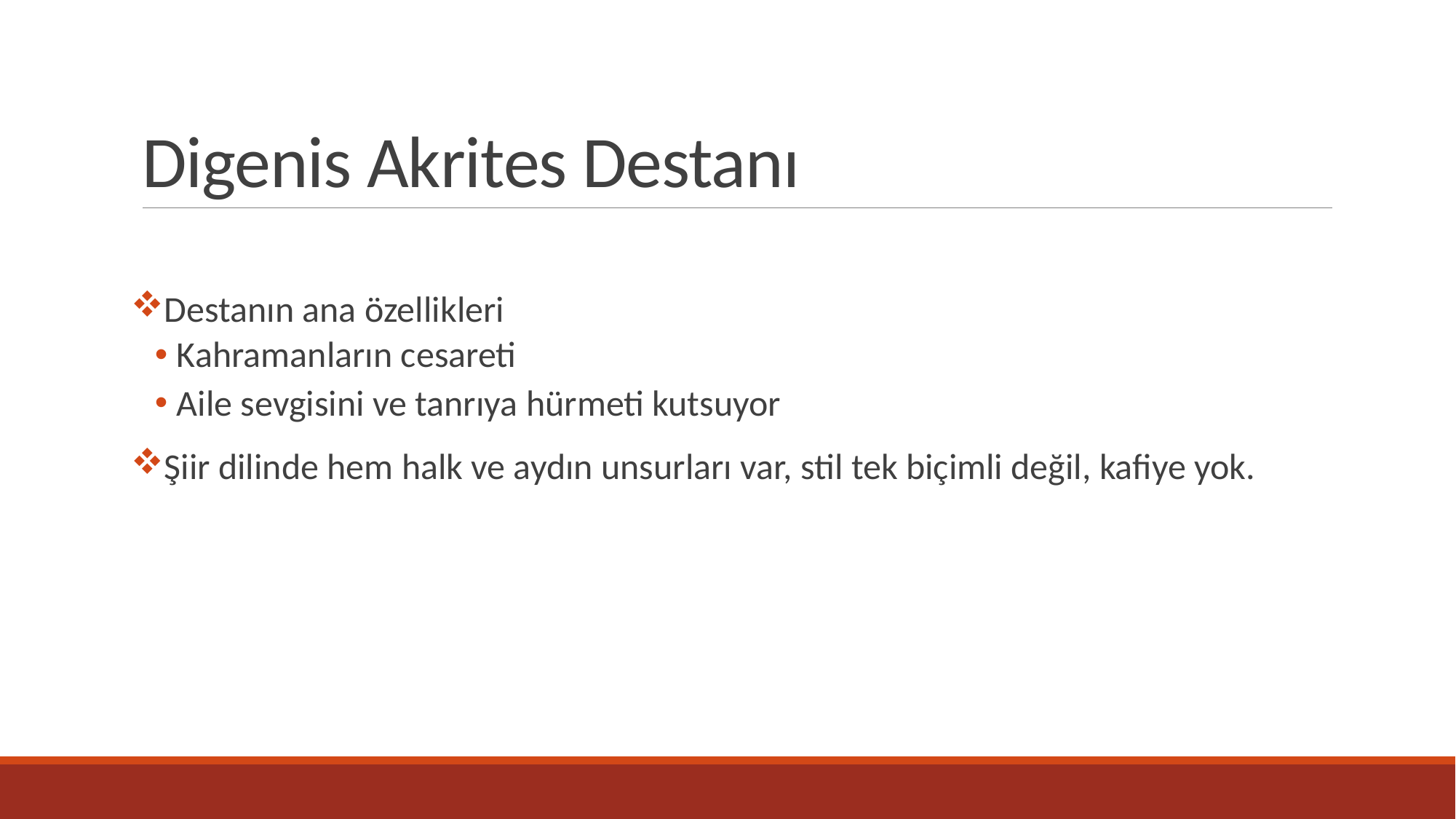

# Digenis Akrites Destanı

Destanın ana özellikleri
Kahramanların cesareti
Aile sevgisini ve tanrıya hürmeti kutsuyor
Şiir dilinde hem halk ve aydın unsurları var, stil tek biçimli değil, kafiye yok.